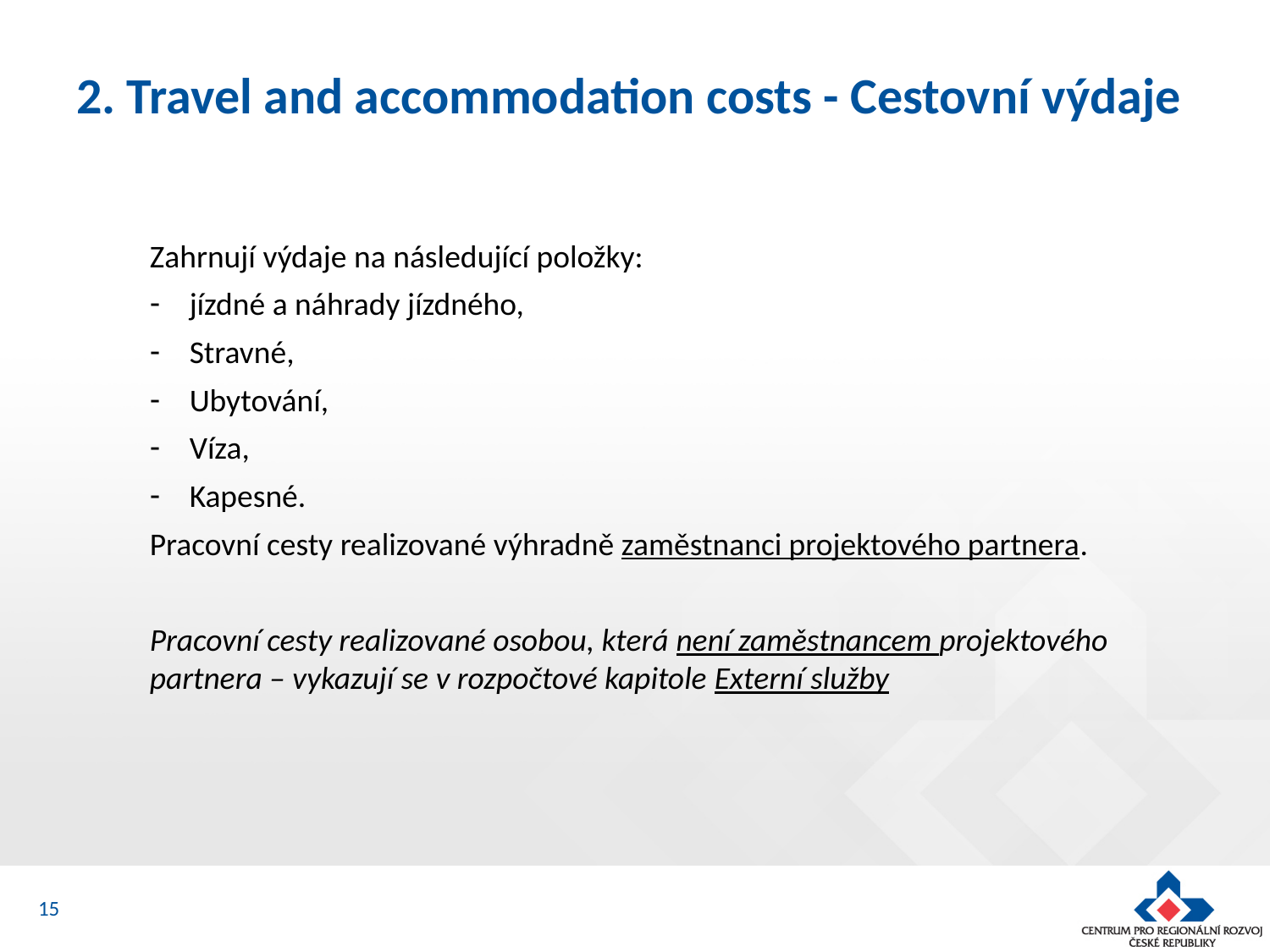

# 2. Travel and accommodation costs - Cestovní výdaje

Zahrnují výdaje na následující položky:
jízdné a náhrady jízdného,
Stravné,
Ubytování,
Víza,
Kapesné.
Pracovní cesty realizované výhradně zaměstnanci projektového partnera.

Pracovní cesty realizované osobou, která není zaměstnancem projektového partnera – vykazují se v rozpočtové kapitole Externí služby

15